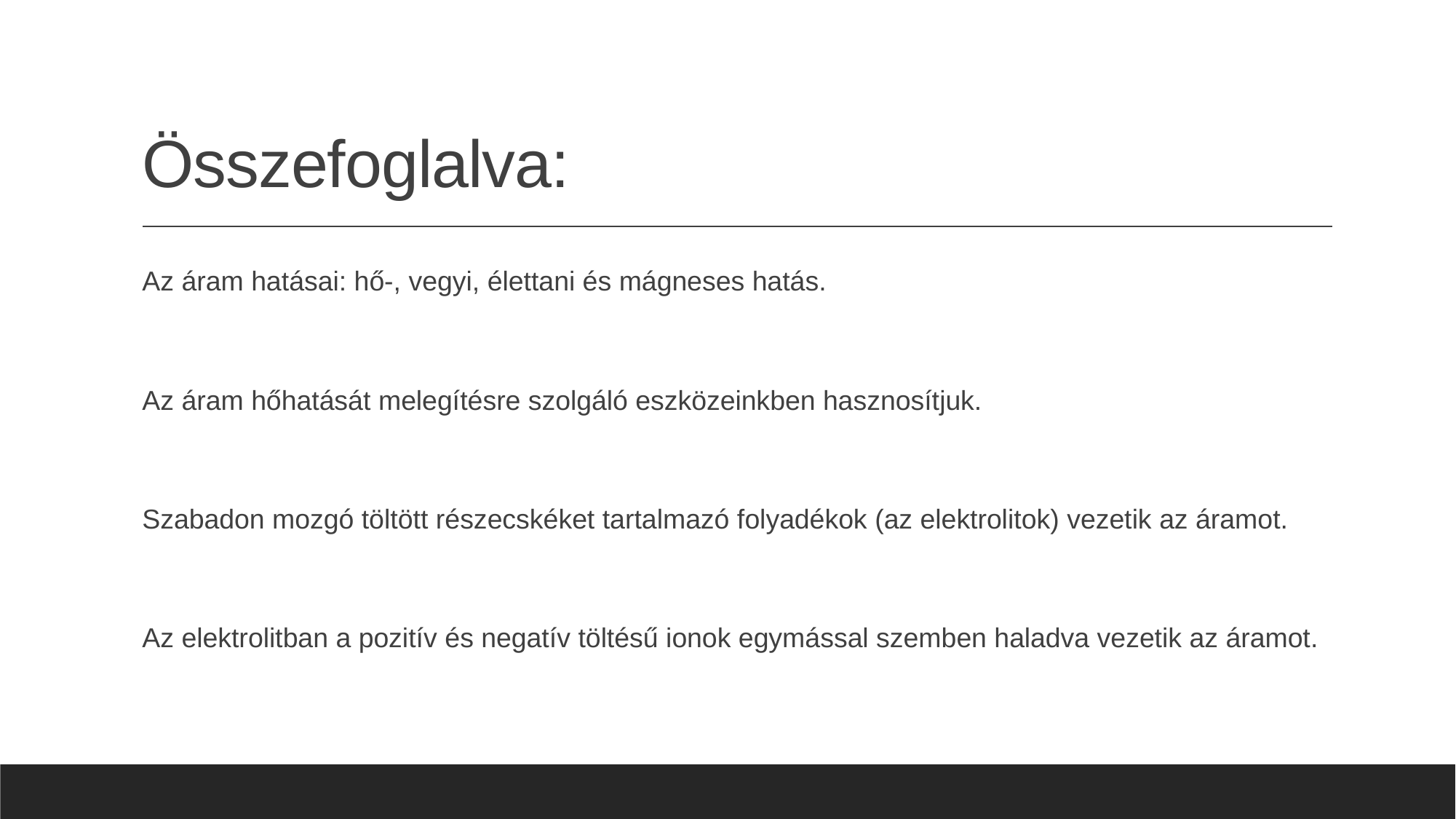

# Összefoglalva:
Az áram hatásai: hő-, vegyi, élettani és mágneses hatás.

Az áram hőhatását melegítésre szolgáló eszközeinkben hasznosítjuk.

Szabadon mozgó töltött részecskéket tartalmazó folyadékok (az elektrolitok) vezetik az áramot.

Az elektrolitban a pozitív és negatív töltésű ionok egymással szemben haladva vezetik az áramot.